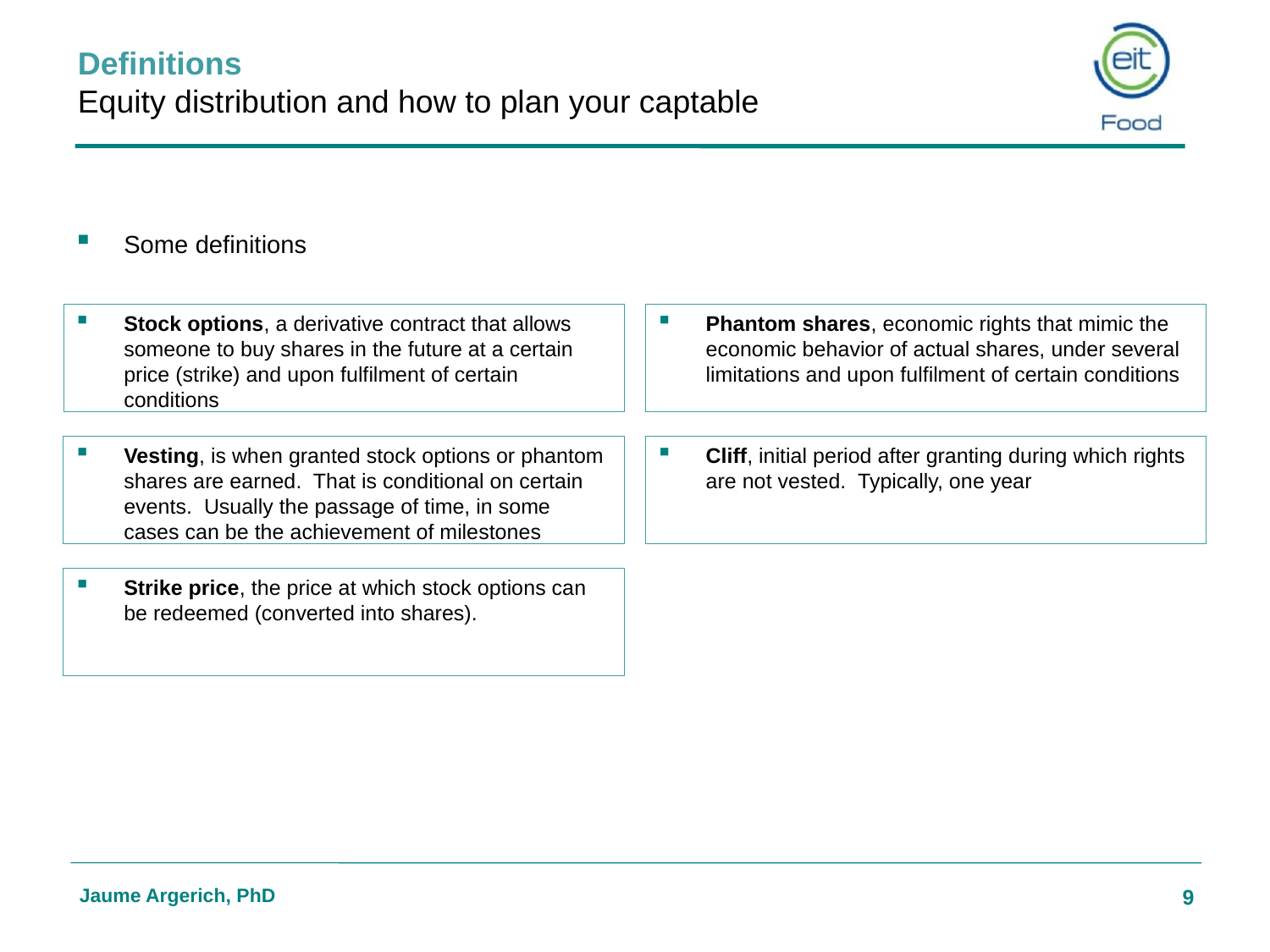

# Definitions Equity distribution and how to plan your captable
Some definitions
Phantom shares, economic rights that mimic the economic behavior of actual shares, under several limitations and upon fulfilment of certain conditions

Stock options, a derivative contract that allows someone to buy shares in the future at a certain price (strike) and upon fulfilment of certain conditions

Cliff, initial period after granting during which rights are not vested.  Typically, one year

Vesting, is when granted stock options or phantom shares are earned.  That is conditional on certain events.  Usually the passage of time, in some cases can be the achievement of milestones

Strike price, the price at which stock options can be redeemed (converted into shares).